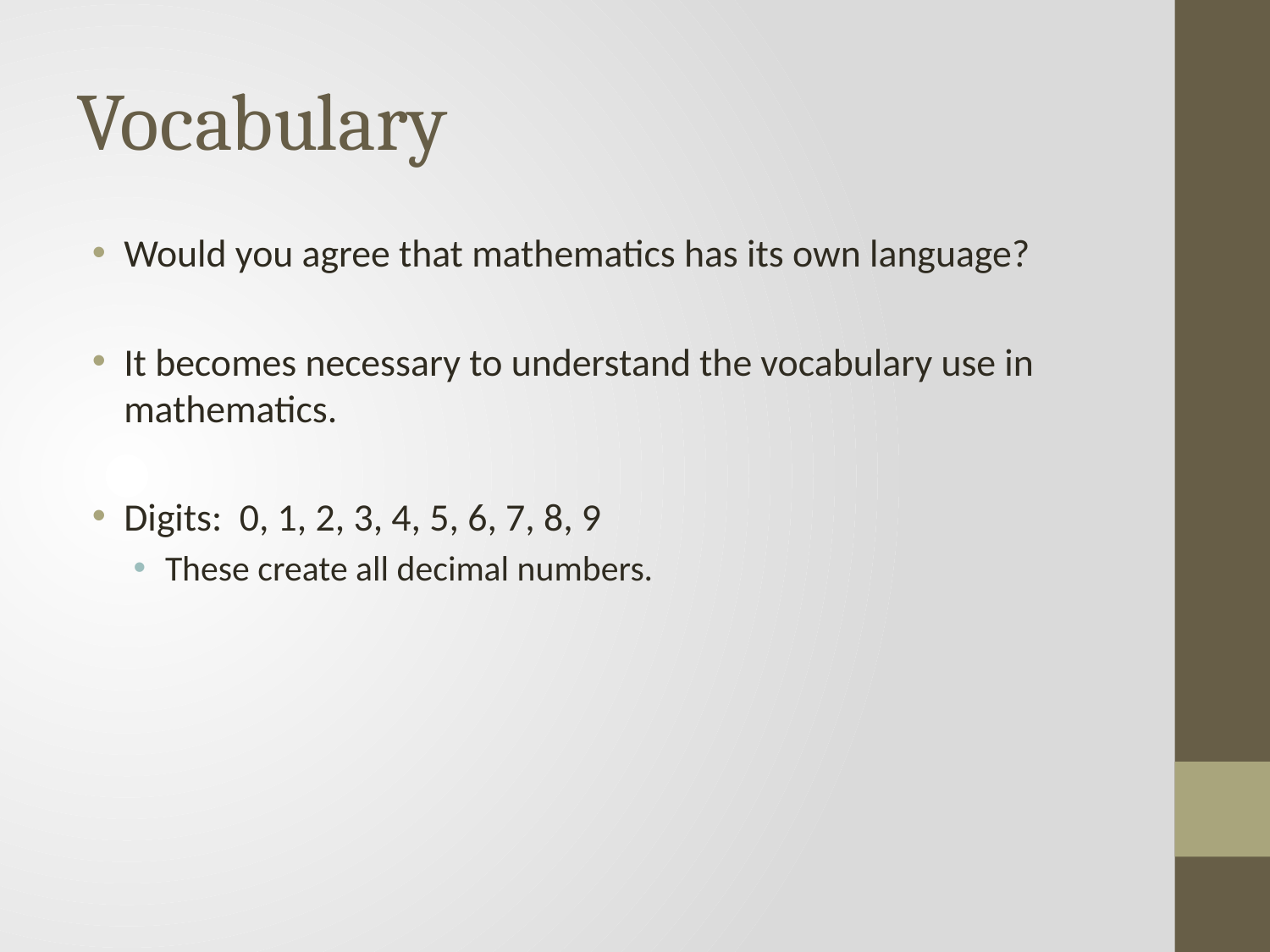

# Vocabulary
Would you agree that mathematics has its own language?

It becomes necessary to understand the vocabulary use in mathematics.

Digits:  0, 1, 2, 3, 4, 5, 6, 7, 8, 9
These create all decimal numbers.